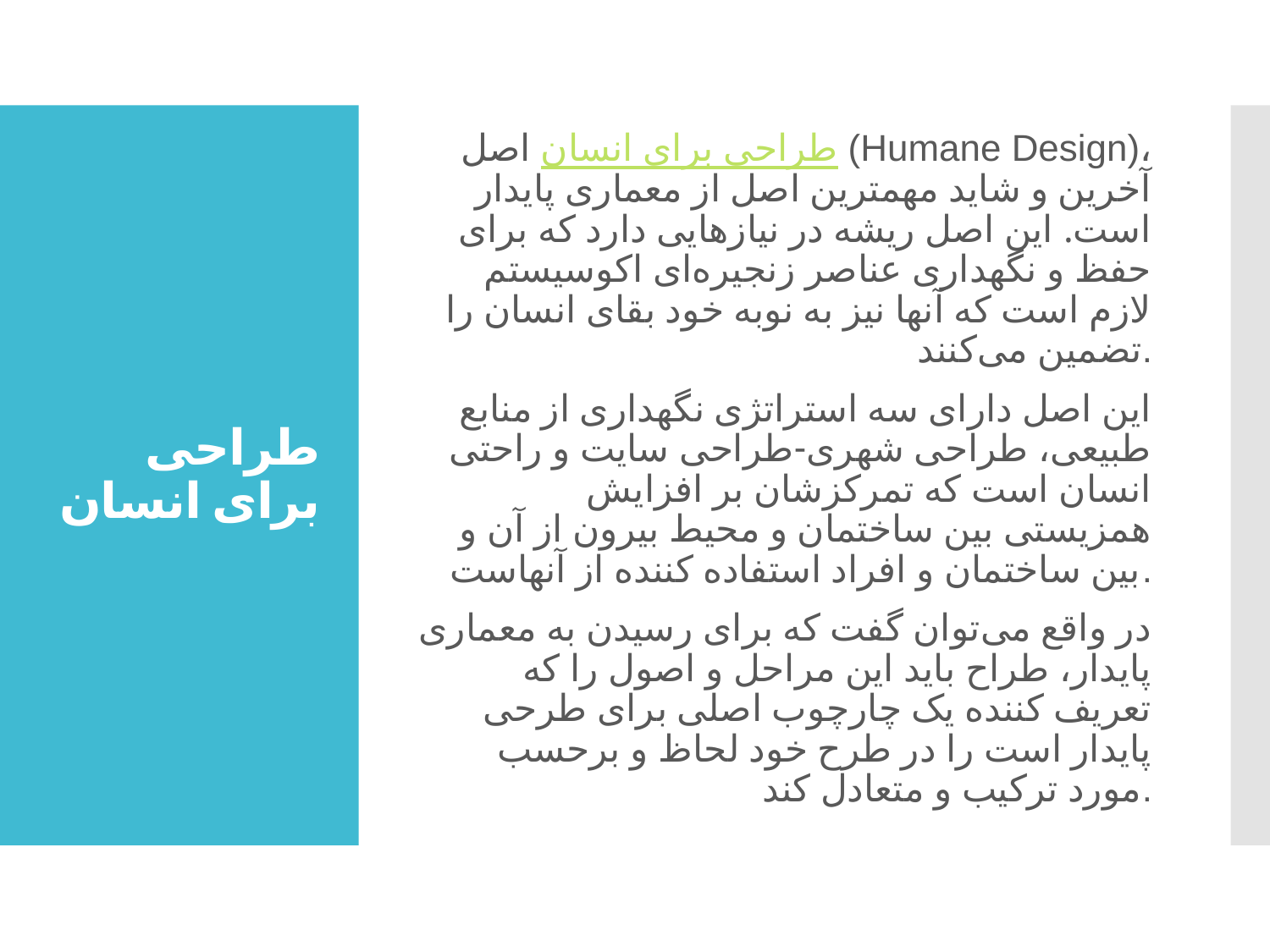

اصل طراحی برای انسان (Humane Design)، آخرین و شاید مهمترین اصل از معماری پایدار است. این اصل ریشه در نیازهایی دارد که برای حفظ و نگهداری عناصر زنجیره‌ای اکوسیستم لازم است که آنها نیز به نوبه خود بقای انسان را تضمین می‌کنند.
این اصل دارای سه استراتژی نگهداری از منابع طبیعی، طراحی شهری-طراحی سایت و راحتی انسان است که تمرکزشان بر افزایش همزیستی بین ساختمان و محیط بیرون از آن و بین ساختمان و افراد استفاده کننده از آنهاست.
در واقع می‌توان گفت که برای رسیدن به معماری پایدار، طراح باید این مراحل و اصول را که تعریف کننده یک چارچوب اصلی برای طرحی پایدار است را در طرح خود لحاظ و برحسب مورد ترکیب و متعادل کند.

# طراحی برای انسان